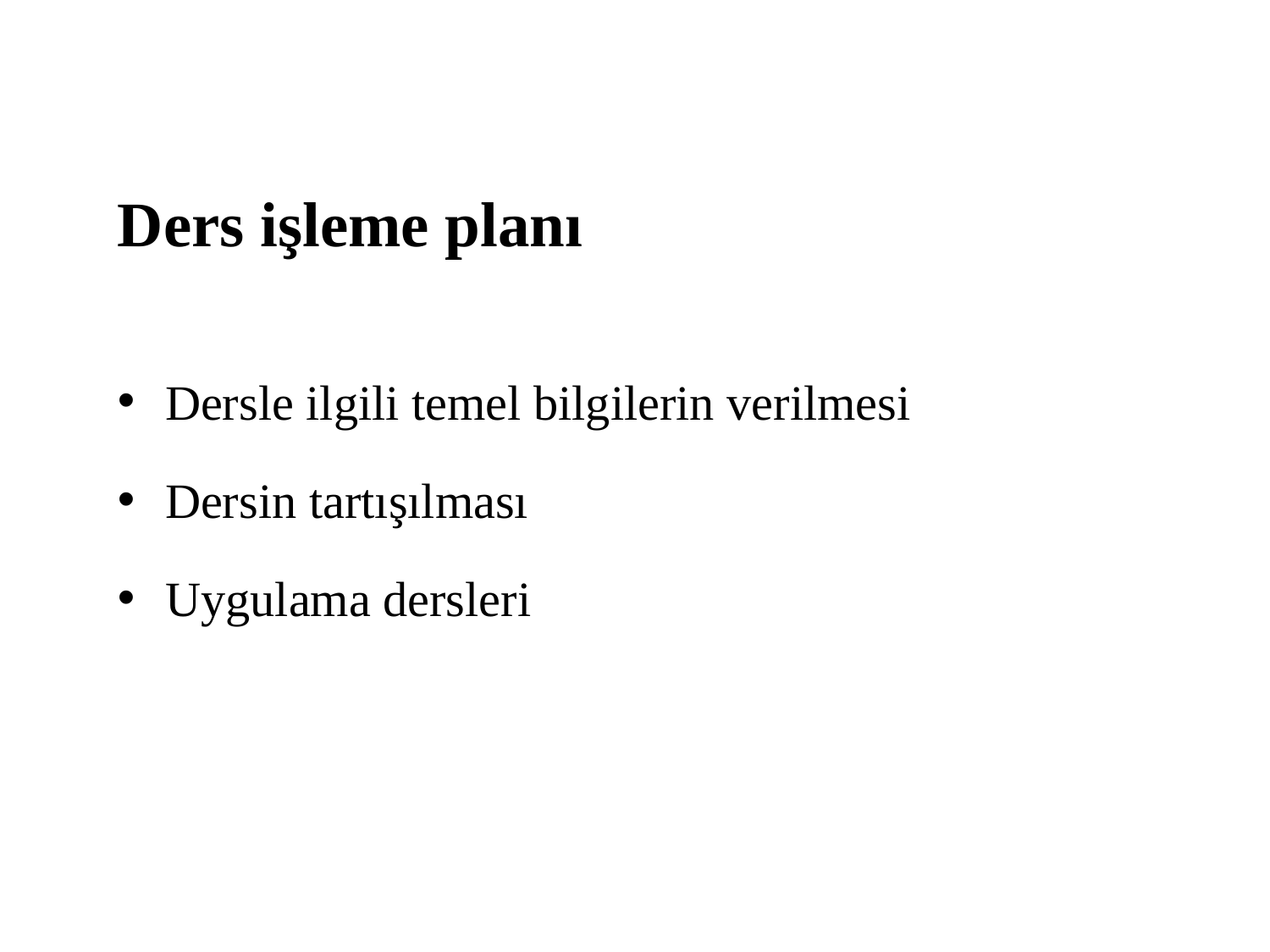

# Ders işleme planı
Dersle ilgili temel bilgilerin verilmesi
Dersin tartışılması
Uygulama dersleri